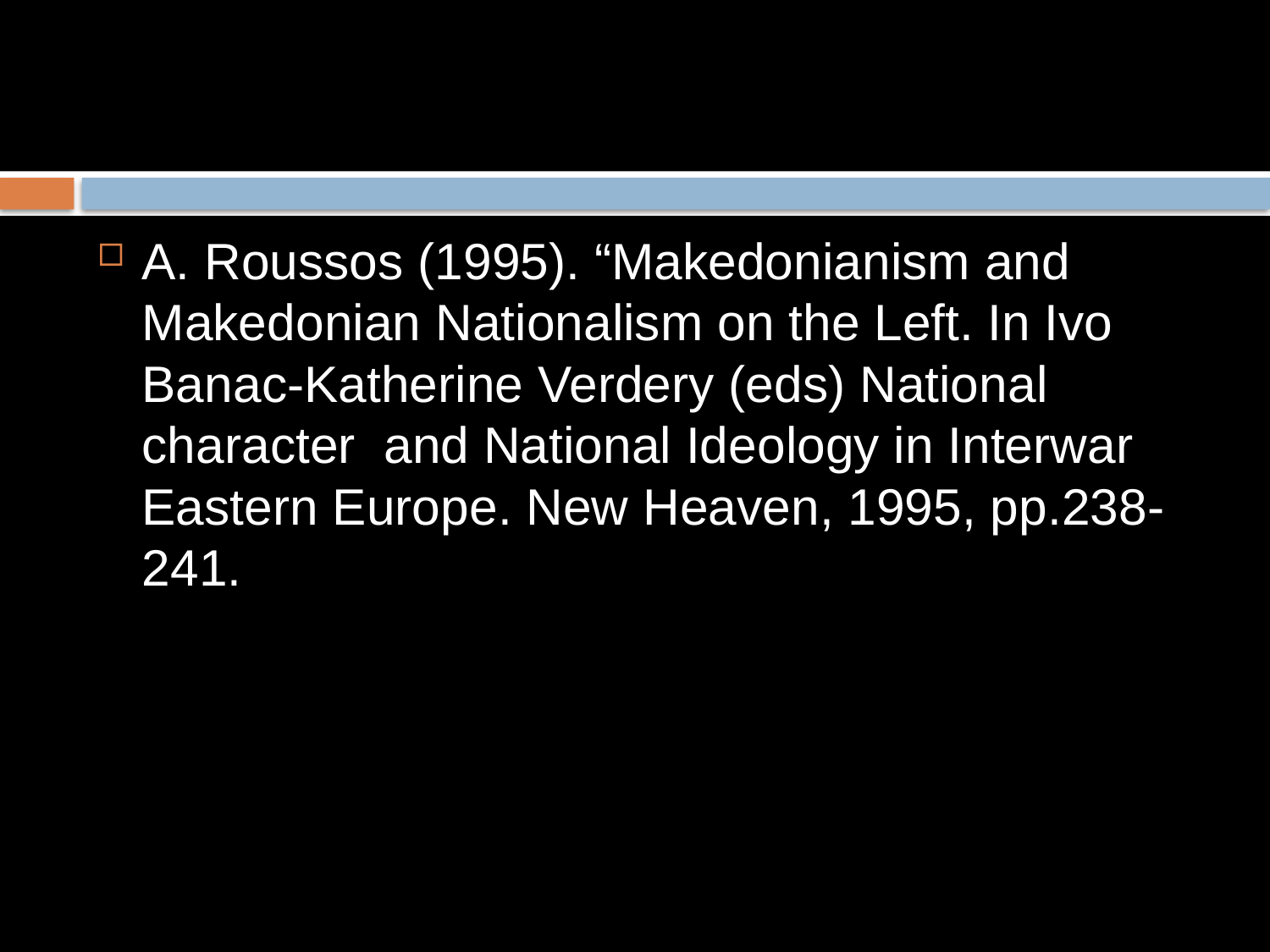

#
A. Roussos (1995). “Makedonianism and Makedonian Nationalism on the Left. In Ivo Banac-Katherine Verdery (eds) National character  and National Ideology in Interwar Eastern Europe. New Heaven, 1995, pp.238-241.